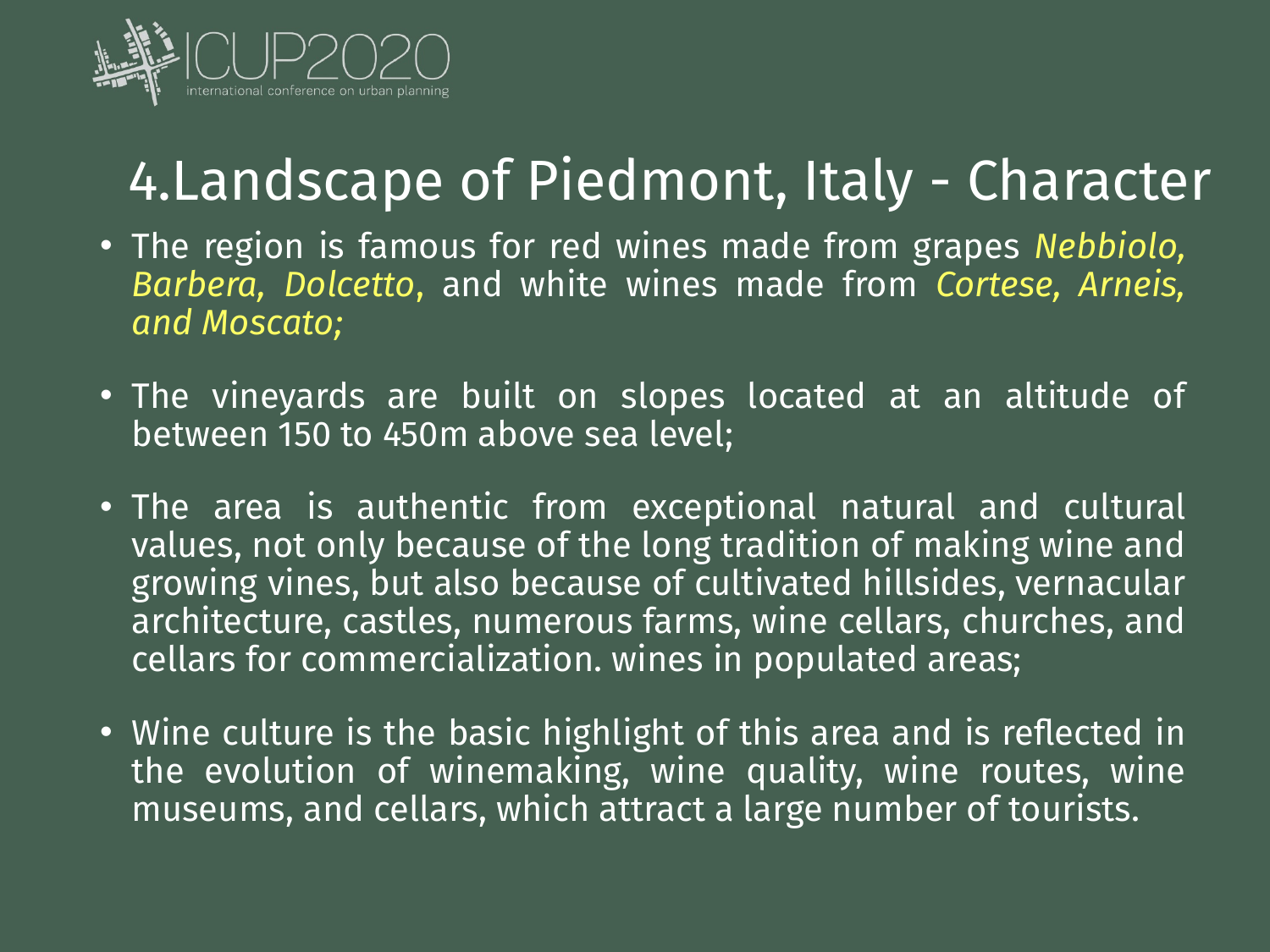

# 4.Landscape of Piedmont, Italy - Character
The region is famous for red wines made from grapes Nebbiolo, Barbera, Dolcetto, and white wines made from Cortese, Arneis, and Moscato;
The vineyards are built on slopes located at an altitude of between 150 to 450m above sea level;
The area is authentic from exceptional natural and cultural values, not only because of the long tradition of making wine and growing vines, but also because of cultivated hillsides, vernacular architecture, castles, numerous farms, wine cellars, churches, and cellars for commercialization. wines in populated areas;
Wine culture is the basic highlight of this area and is reflected in the evolution of winemaking, wine quality, wine routes, wine museums, and cellars, which attract a large number of tourists.